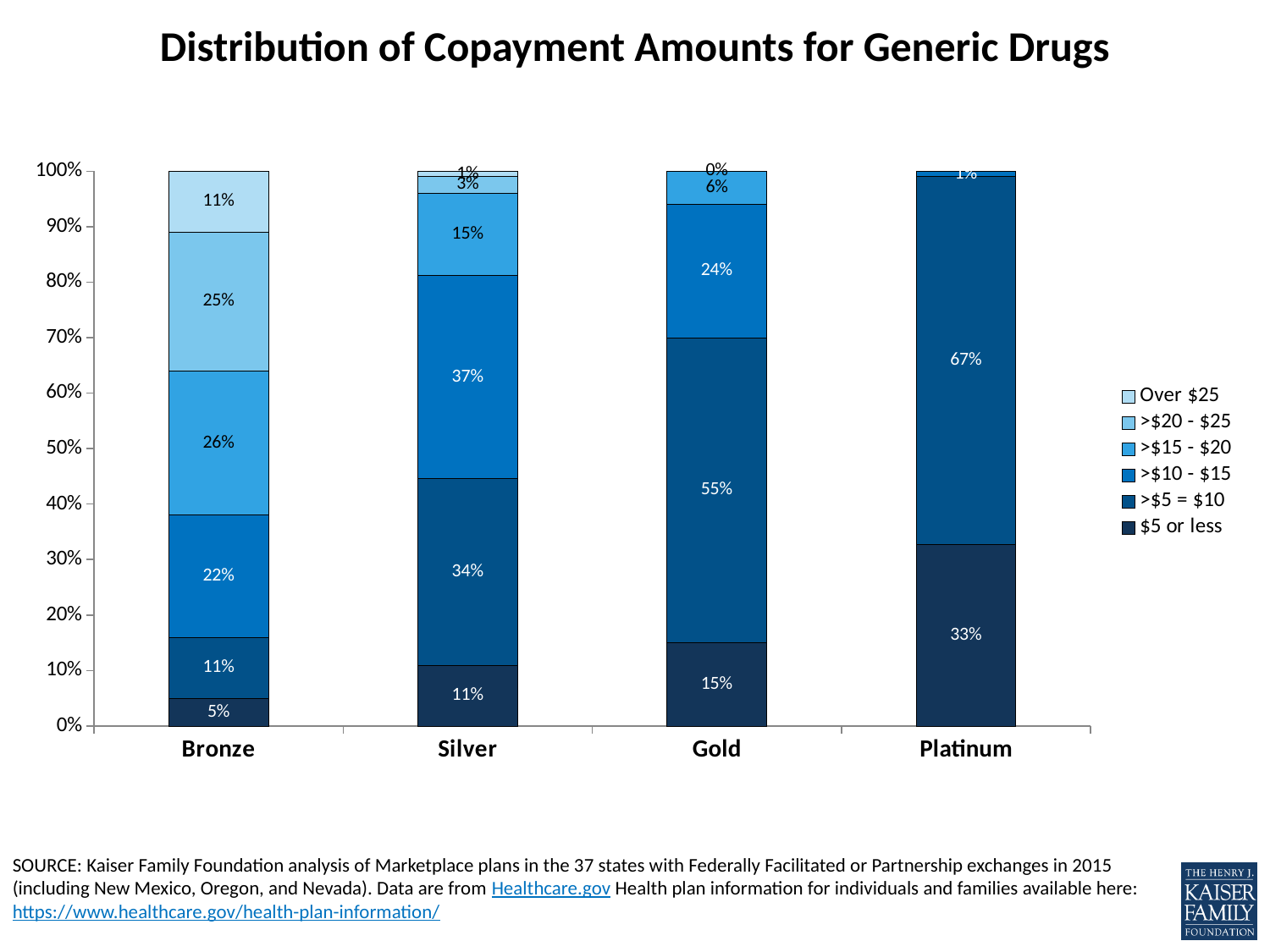

# Distribution of Copayment Amounts for Generic Drugs

### Chart

| Category | $5 or less | >$5 = $10 | >$10 - $15 | >$15 - $20 | >$20 - $25 | Over $25 |
|---|---|---|---|---|---|---|
| Bronze | 0.05 | 0.11 | 0.22 | 0.26 | 0.25 | 0.11 |
| Silver | 0.11 | 0.34 | 0.37 | 0.15 | 0.03 | 0.01 |
| Gold | 0.15 | 0.55 | 0.24 | 0.06 | 0.0 | 0.0 |
| Platinum | 0.33 | 0.67 | 0.01 | 0.0 | 0.0 | 0.0 |